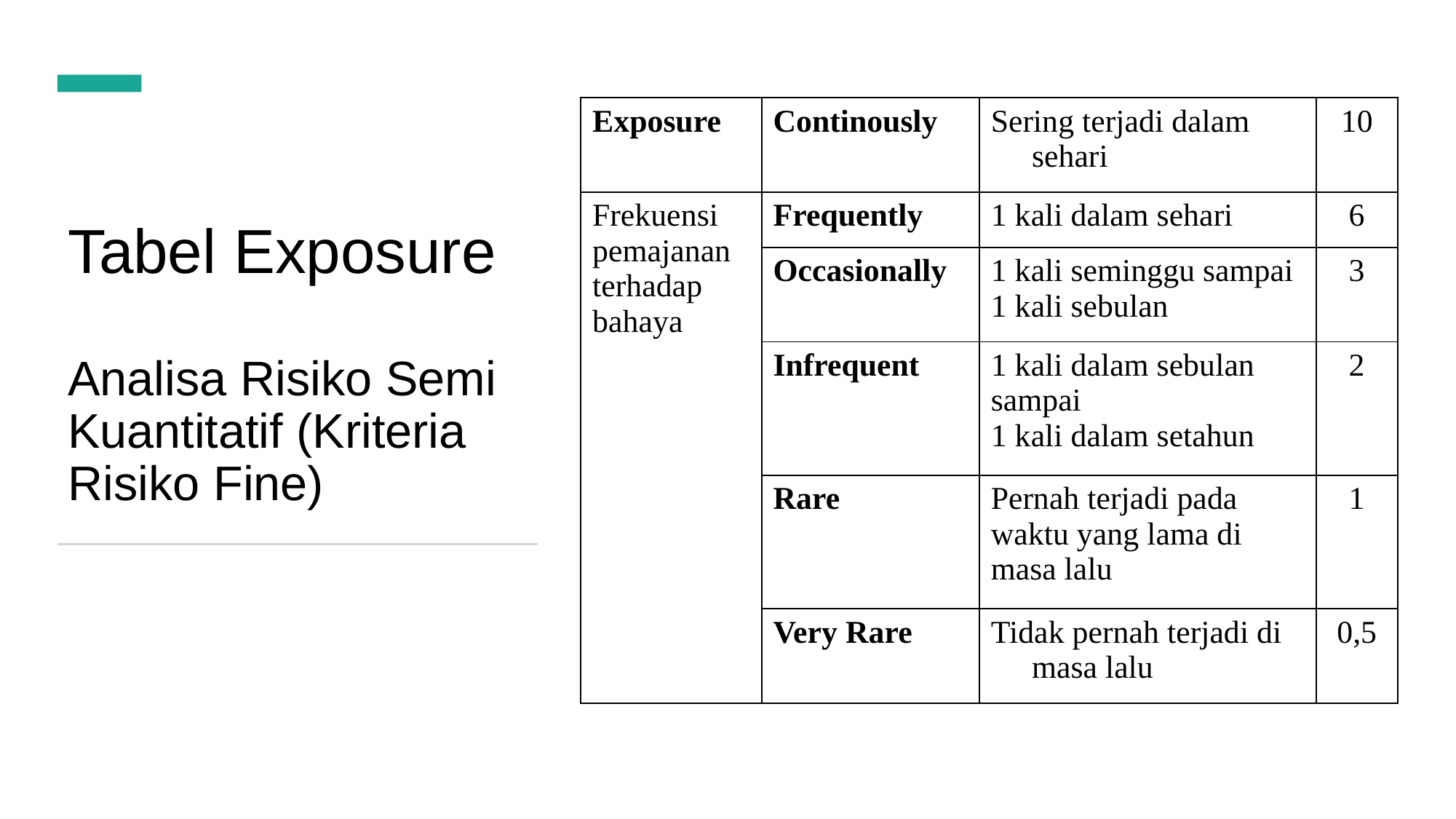

| Exposure | Continously | Sering terjadi dalam sehari | 10 |
| --- | --- | --- | --- |
| Frekuensi pemajanan terhadap bahaya | Frequently | 1 kali dalam sehari | 6 |
|  | Occasionally | 1 kali seminggu sampai 1 kali sebulan | 3 |
|  | Infrequent | 1 kali dalam sebulan sampai 1 kali dalam setahun | 2 |
|  | Rare | Pernah terjadi pada waktu yang lama di masa lalu | 1 |
|  | Very Rare | Tidak pernah terjadi di masa lalu | 0,5 |
# Tabel Exposure Analisa Risiko Semi Kuantitatif (Kriteria Risiko Fine)